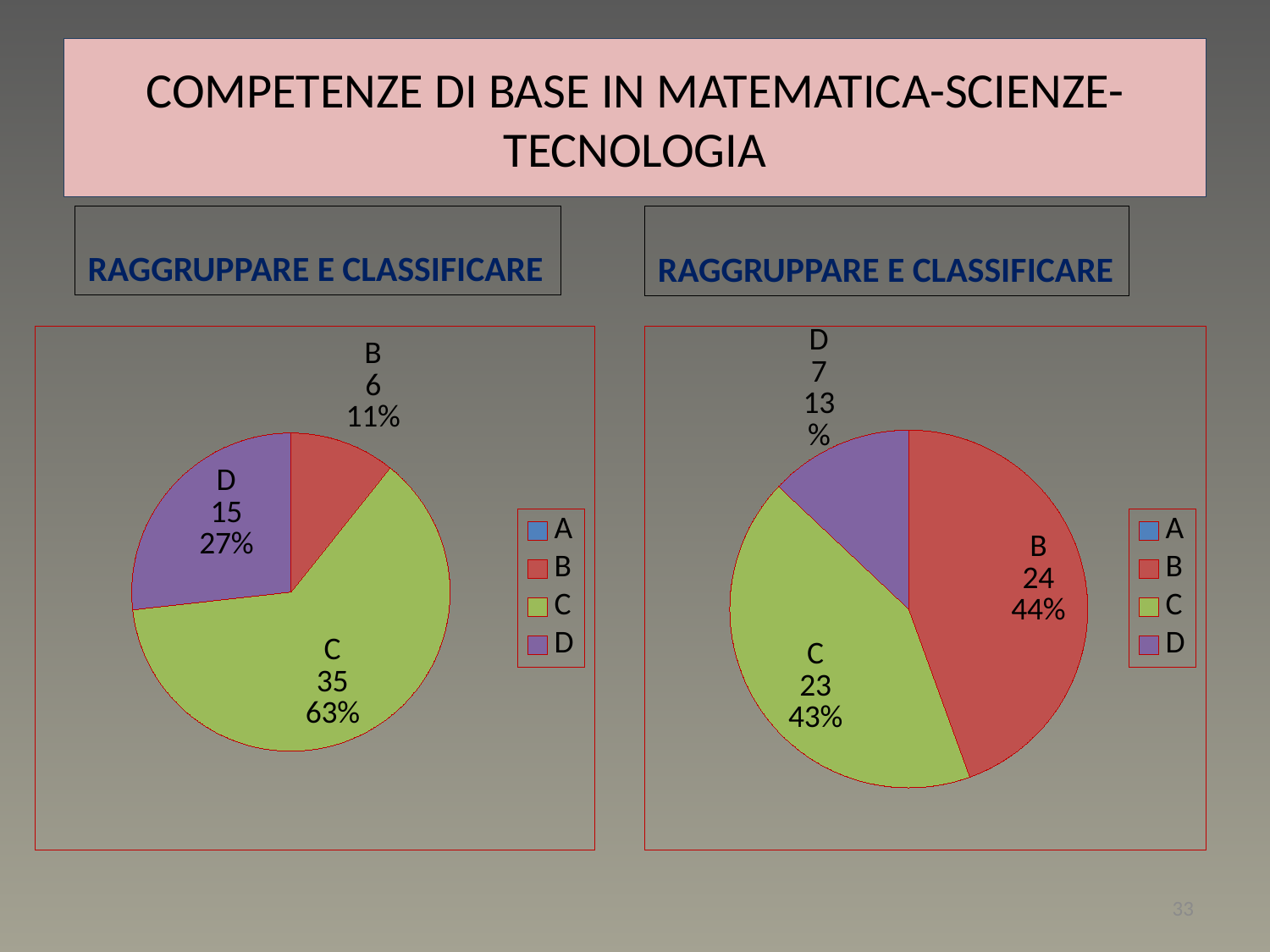

# COMPETENZE DI BASE IN MATEMATICA-SCIENZE-TECNOLOGIA
RAGGRUPPARE E CLASSIFICARE
RAGGRUPPARE E CLASSIFICARE

### Chart

| Category | Vendite |
|---|---|
| A | 0.0 |
| B | 6.0 |
| C | 35.0 |
| D | 15.0 |

### Chart

| Category | Vendite |
|---|---|
| A | 0.0 |
| B | 24.0 |
| C | 23.0 |
| D | 7.0 |
33